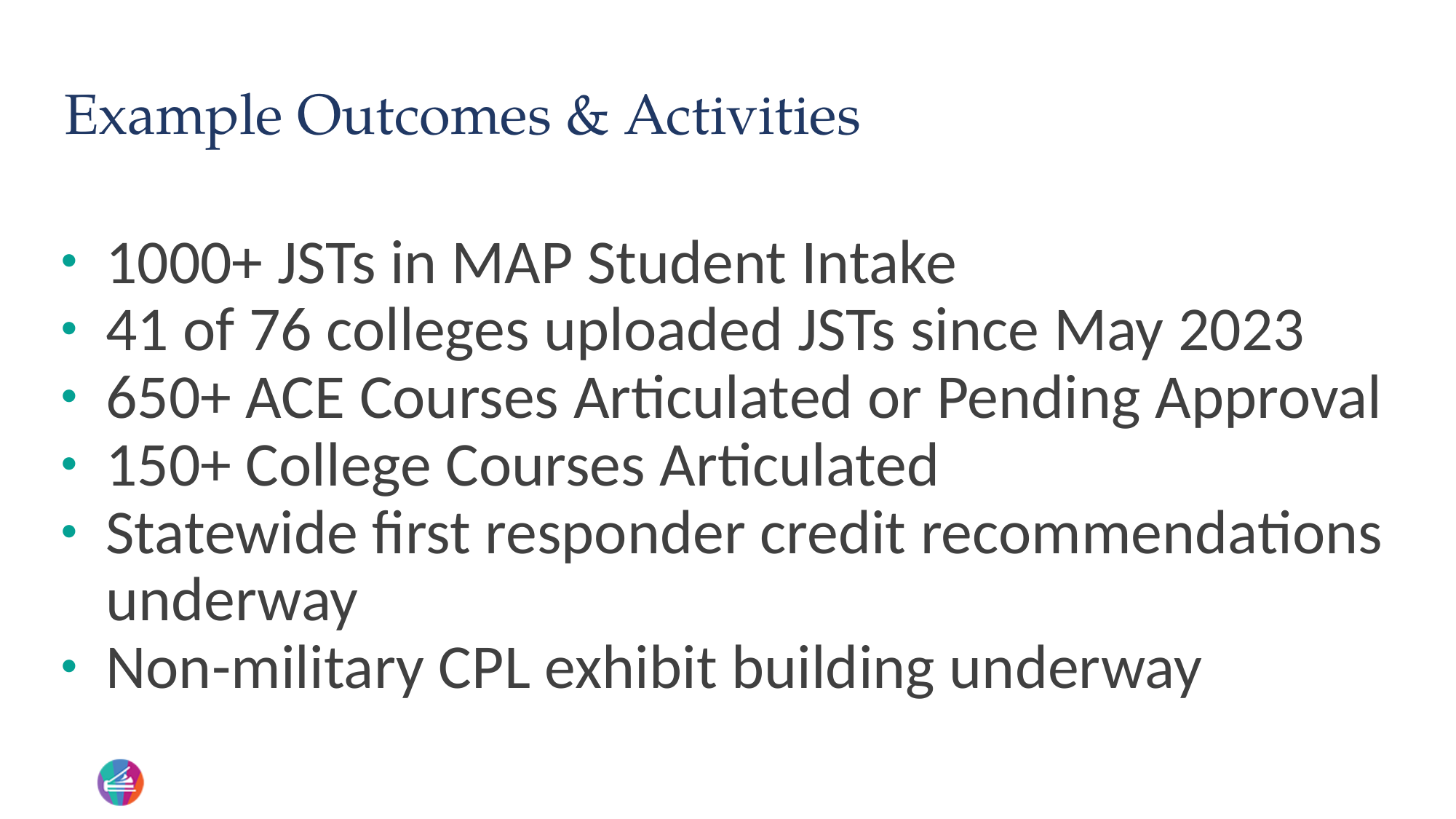

# Example Outcomes & Activities

1000+ JSTs in MAP Student Intake​
41 of 76 colleges uploaded JSTs since May 2023​
650+ ACE Courses Articulated or Pending Approval​
150+ College Courses Articulated​
Statewide first responder credit recommendations underway​
Non-military CPL exhibit building underway